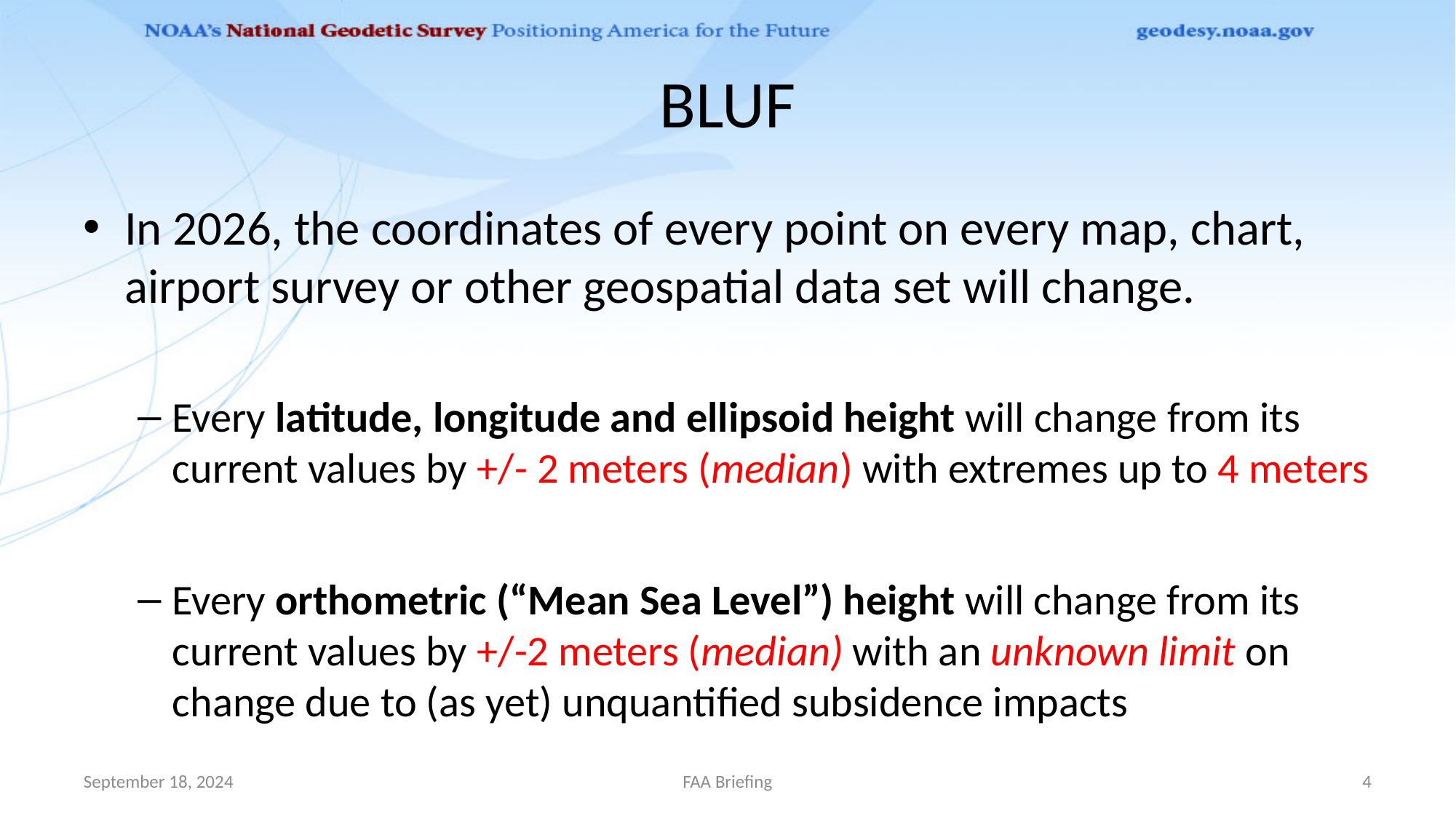

# BLUF
In 2026, the coordinates of every point on every map, chart, airport survey or other geospatial data set will change.

Every latitude, longitude and ellipsoid height will change from its current values by +/- 2 meters (median) with extremes up to 4 meters

Every orthometric (“Mean Sea Level”) height will change from its current values by +/-2 meters (median) with an unknown limit on change due to (as yet) unquantified subsidence impacts

September 18, 2024
FAA Briefing
4